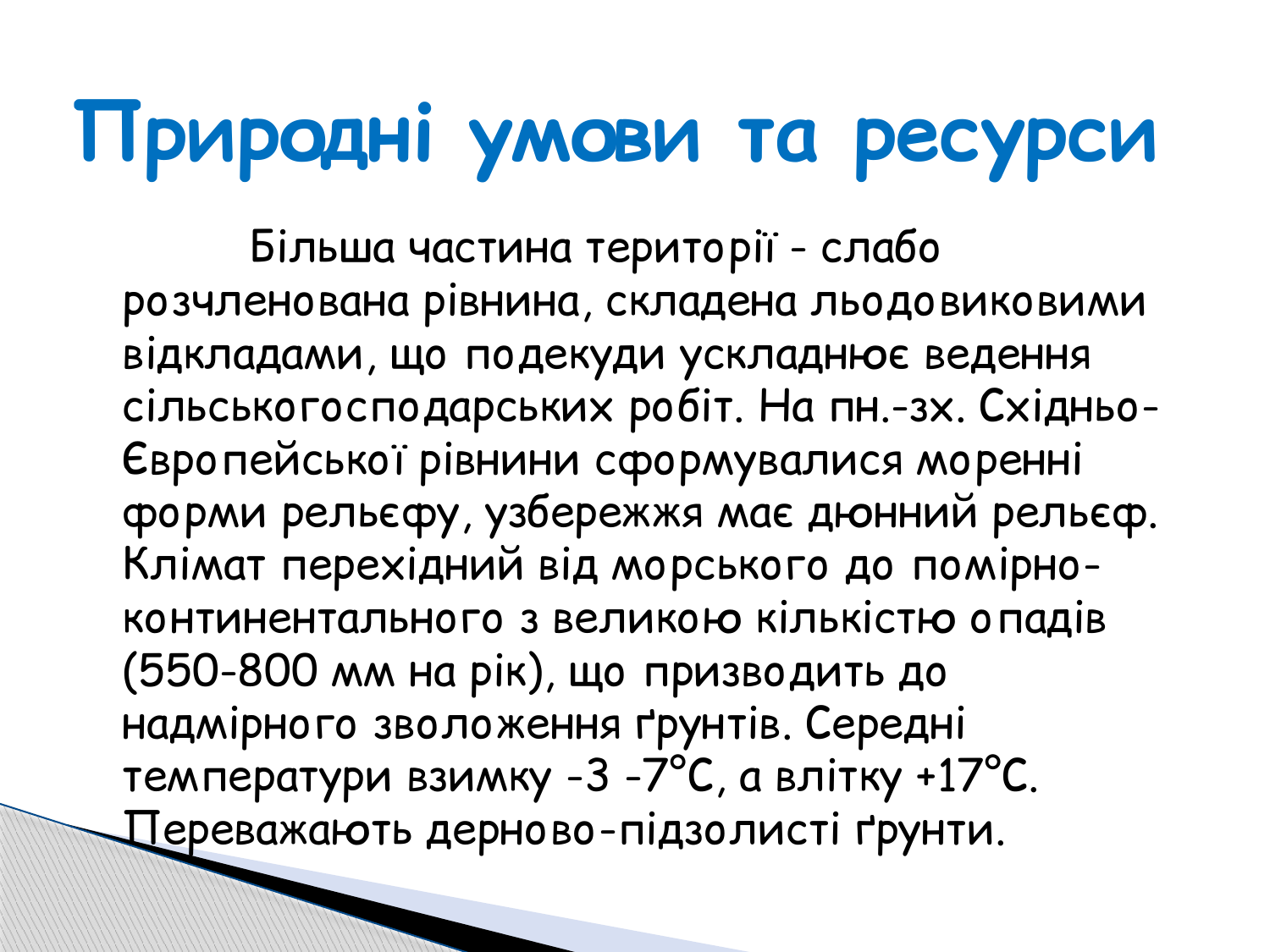

# Природні умови та ресурси
		Більша частина території - слабо розчленована рівнина, складена льодовиковими відкладами, що подекуди ускладнює ведення сільськогосподарських робіт. На пн.-зх. Східньо-Європейської рівнини сформувалися моренні форми рельєфу, узбережжя має дюнний рельєф. Клімат перехідний від морського до помірно-континентального з великою кількістю опадів (550-800 мм на рік), що призводить до надмірного зволоження ґрунтів. Середні температури взимку -3 -7°С, а влітку +17°С. Переважають дерново-підзолисті ґрунти.